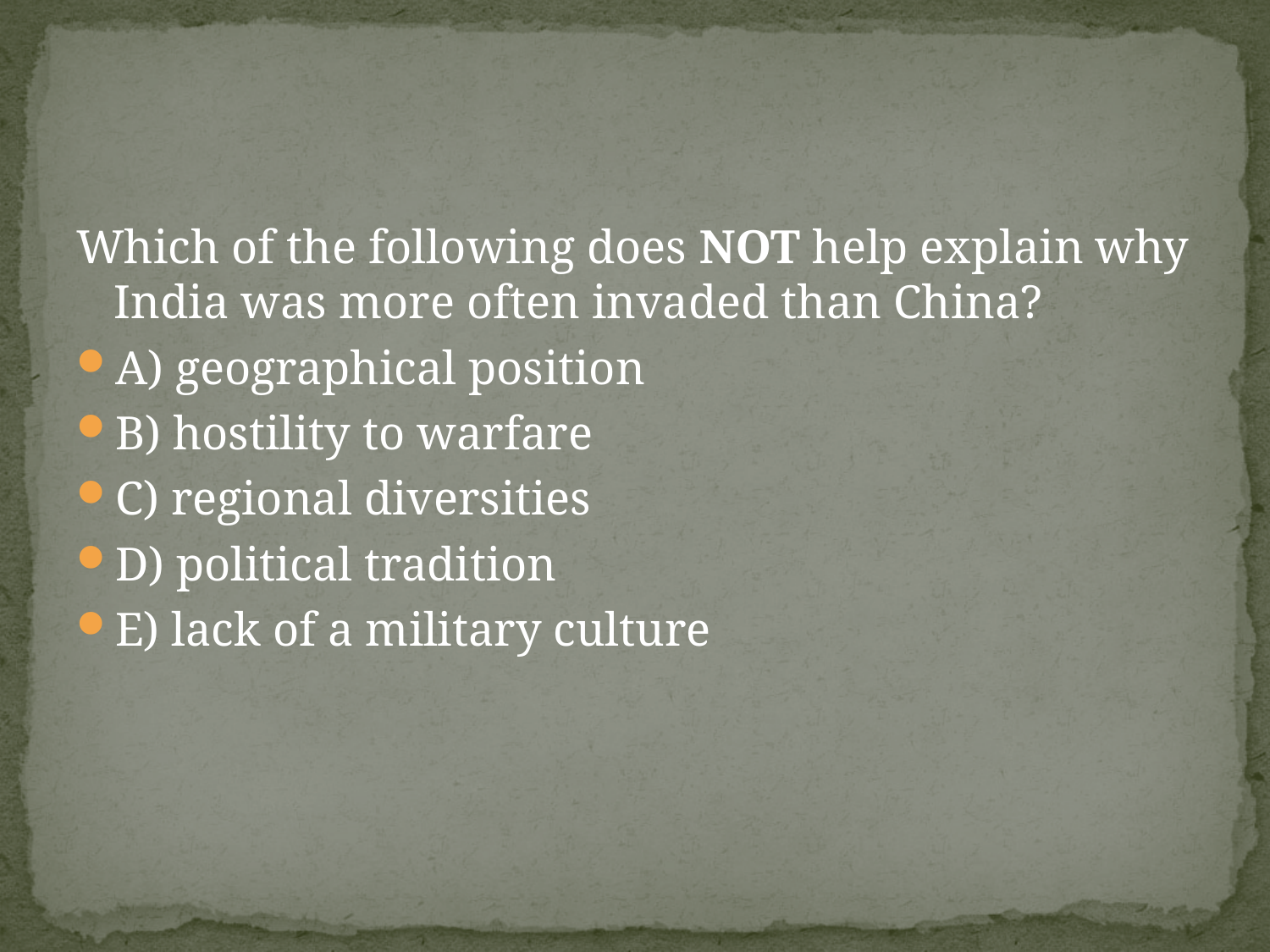

#
Which of the following does NOT help explain why India was more often invaded than China?
A) geographical position
B) hostility to warfare
C) regional diversities
D) political tradition
E) lack of a military culture